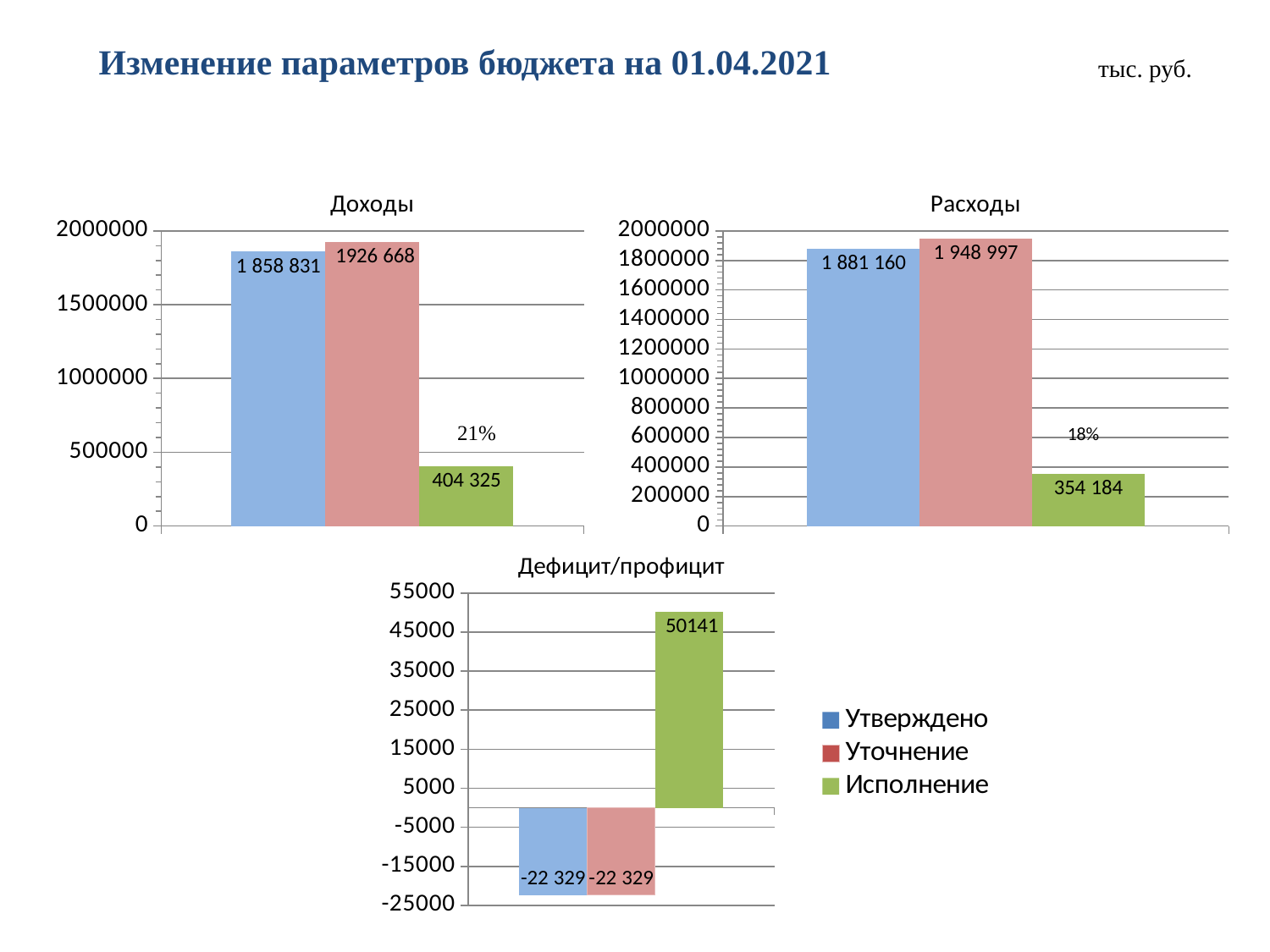

# Изменение параметров бюджета на 01.04.2021
тыс. руб.

### Chart

| Category | Утверждено | Уточнено | Исполнено |
|---|---|---|---|
| Доходы | 1858831.0 | 1926668.0 | 404325.0 |

### Chart

| Category | Утверждено | Уточнено | Исполнено |
|---|---|---|---|
| Расходы | 1881160.0 | 1948997.0 | 354184.0 |
18%

### Chart

| Category | Утверждено | Уточнение | Исполнение |
|---|---|---|---|
| Дефицит/профицит | -22329.0 | -22329.0 | 50141.0 |